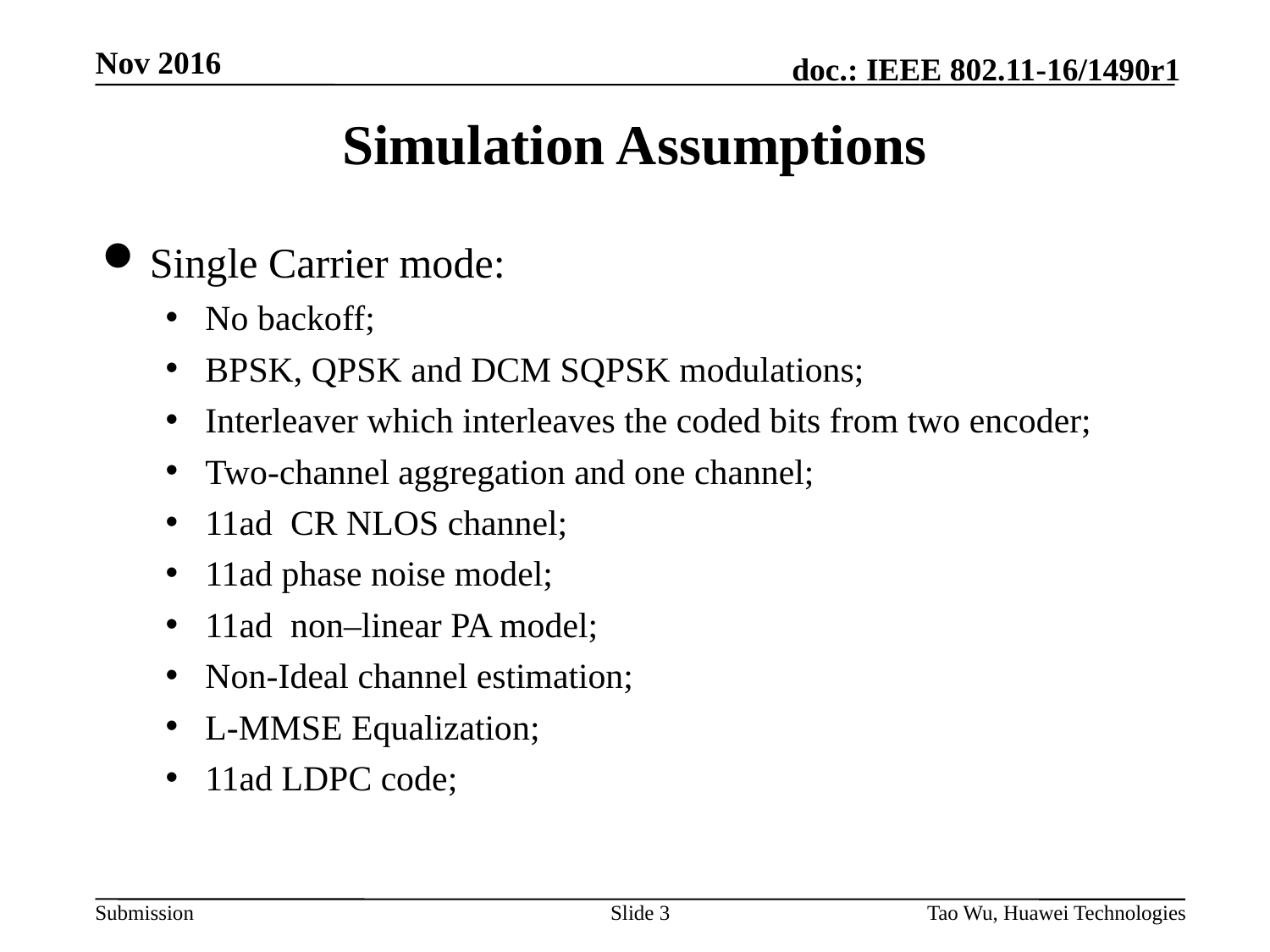

# Simulation Assumptions
Single Carrier mode:
No backoff;
BPSK, QPSK and DCM SQPSK modulations;
Interleaver which interleaves the coded bits from two encoder;
Two-channel aggregation and one channel;
11ad  CR NLOS channel;
11ad phase noise model;
11ad  non–linear PA model;
Non-Ideal channel estimation;
L-MMSE Equalization;
11ad LDPC code;

Slide 3
Tao Wu, Huawei Technologies